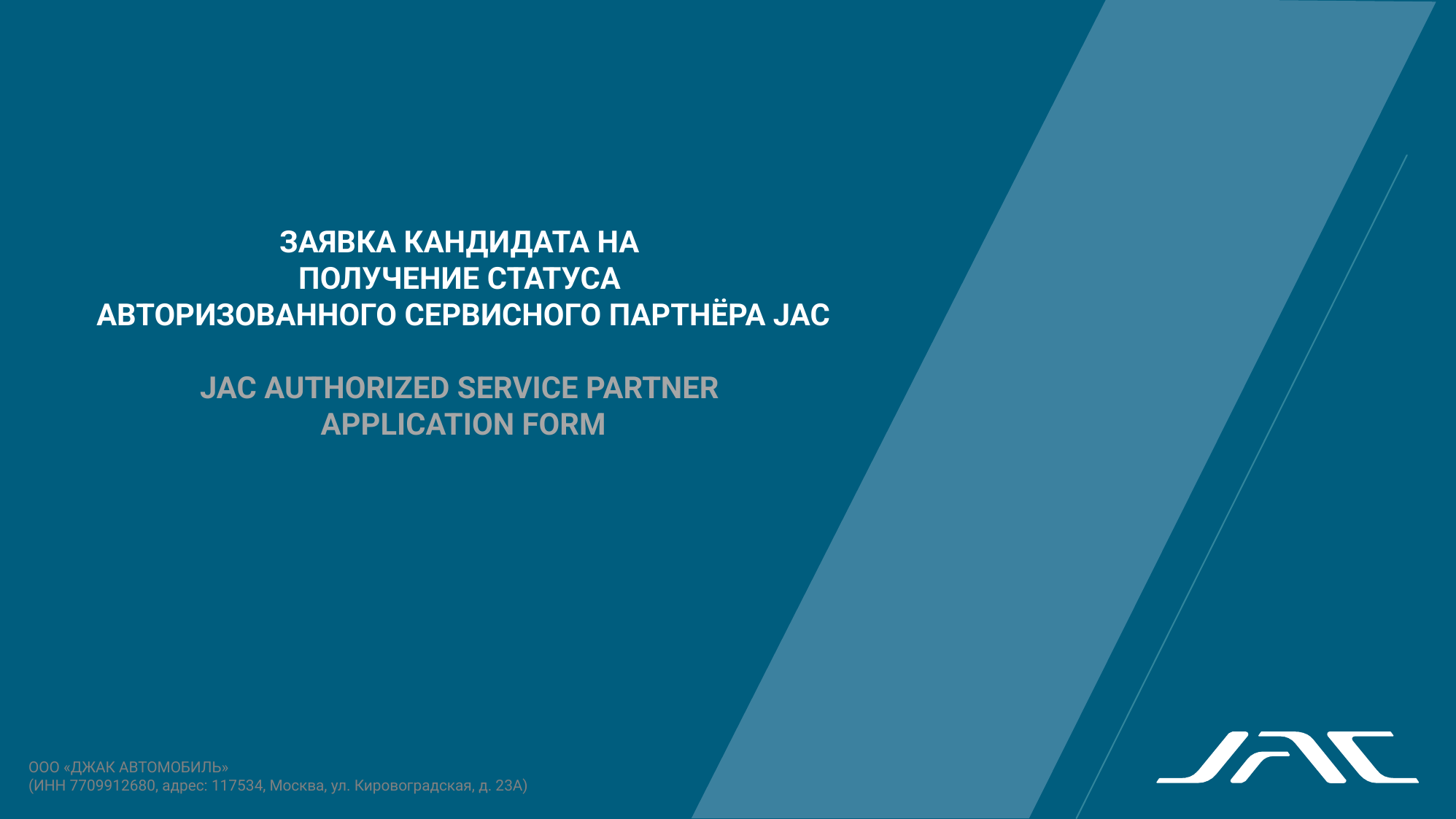

ЗАЯВКА КАНДИДАТА НА
ПОЛУЧЕНИЕ СТАТУСА
АВТОРИЗОВАННОГО СЕРВИСНОГО ПАРТНЁРА JAC

JAC AUTHORIZED SERVICE PARTNER
APPLICATION FORM

ООО «ДЖАК АВТОМОБИЛЬ»
(ИНН 7709912680, адрес: 117534, Москва, ул. Кировоградская, д. 23А)